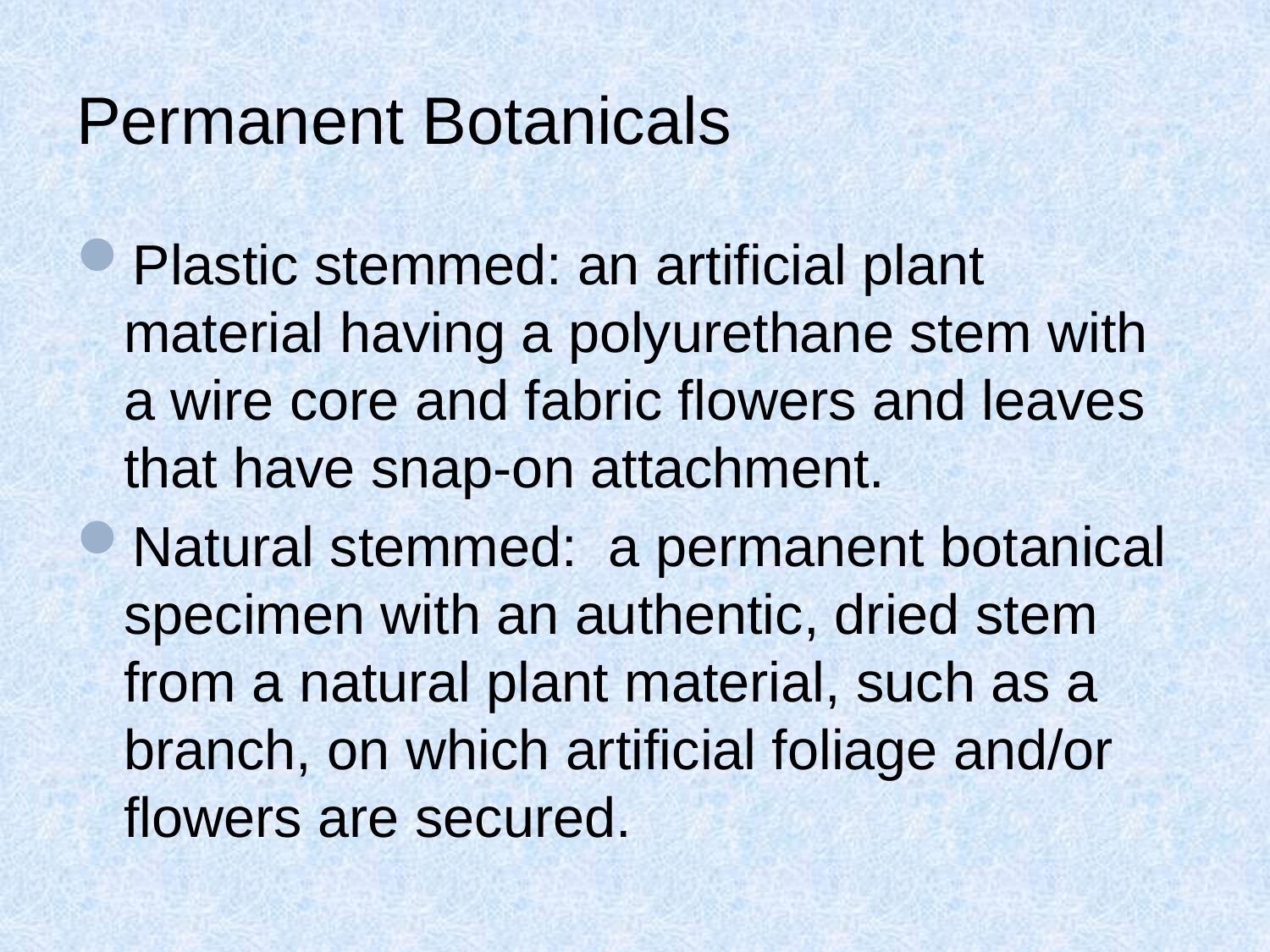

# Permanent Botanicals
Plastic stemmed: an artificial plant material having a polyurethane stem with a wire core and fabric flowers and leaves that have snap-on attachment.
Natural stemmed:  a permanent botanical specimen with an authentic, dried stem from a natural plant material, such as a branch, on which artificial foliage and/or flowers are secured.